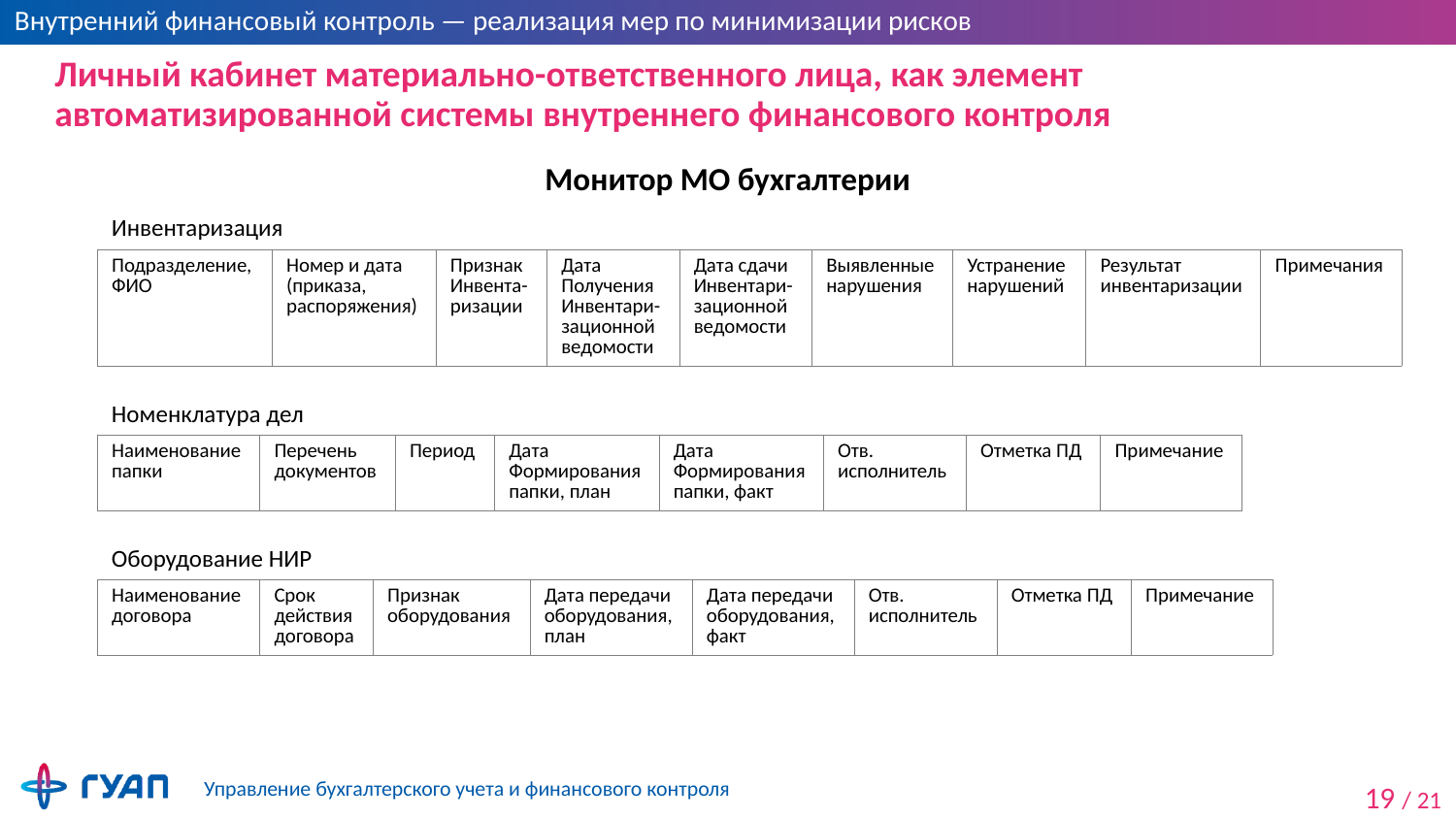

# Личный кабинет материально-ответственного лица, как элемент автоматизированной системы внутреннего финансового контроля
Монитор МО бухгалтерии
Инвентаризация
| Подразделение, ФИО | Номер и дата (приказа, распоряжения) | Признак Инвента- ризации | Дата Получения Инвентари- зационной ведомости | Дата сдачи Инвентари- зационной ведомости | Выявленные нарушения | Устранение нарушений | Результат инвентаризации | Примечания |
| --- | --- | --- | --- | --- | --- | --- | --- | --- |
Номенклатура дел
| Наименование папки | Перечень документов | Период | Дата Формирования папки, план | Дата Формирования папки, факт | Отв. исполнитель | Отметка ПД | Примечание |
| --- | --- | --- | --- | --- | --- | --- | --- |
Оборудование НИР
| Наименование договора | Срок действия договора | Признак оборудования | Дата передачи оборудования, план | Дата передачи оборудования, факт | Отв. исполнитель | Отметка ПД | Примечание |
| --- | --- | --- | --- | --- | --- | --- | --- |